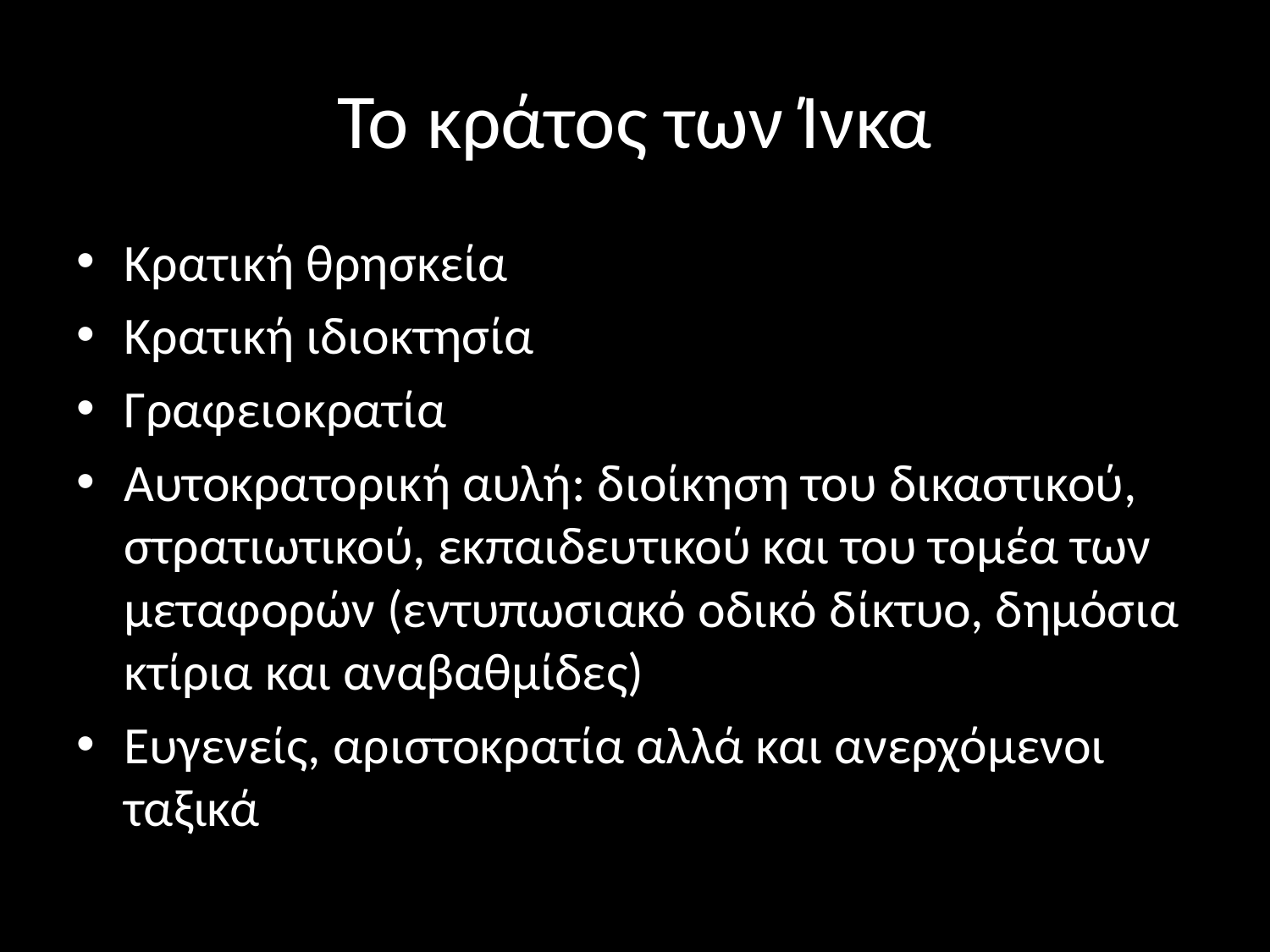

# Το κράτος των Ίνκα
Κρατική θρησκεία
Κρατική ιδιοκτησία
Γραφειοκρατία
Αυτοκρατορική αυλή: διοίκηση του δικαστικού, στρατιωτικού, εκπαιδευτικού και του τομέα των μεταφορών (εντυπωσιακό οδικό δίκτυο, δημόσια κτίρια και αναβαθμίδες)
Ευγενείς, αριστοκρατία αλλά και ανερχόμενοι ταξικά